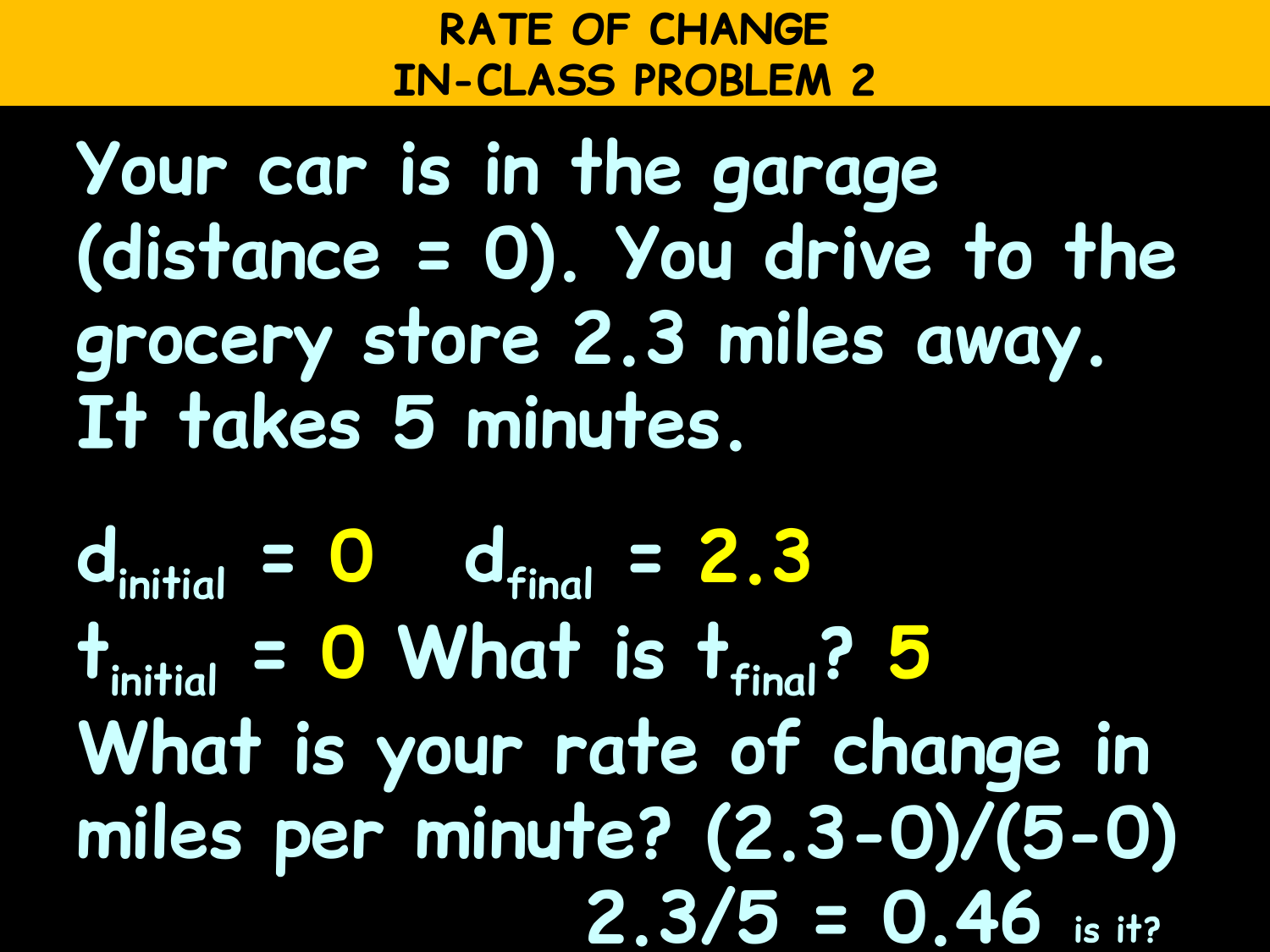

RATE OF CHANGE
IN-CLASS PROBLEM 2
Your car is in the garage (distance = 0). You drive to the grocery store 2.3 miles away. It takes 5 minutes.

dinitial = 0   dfinal = 2.3
tinitial = 0 What is tfinal? 5
What is your rate of change in miles per minute? (2.3-0)/(5-0)
				2.3/5 = 0.46 is it?